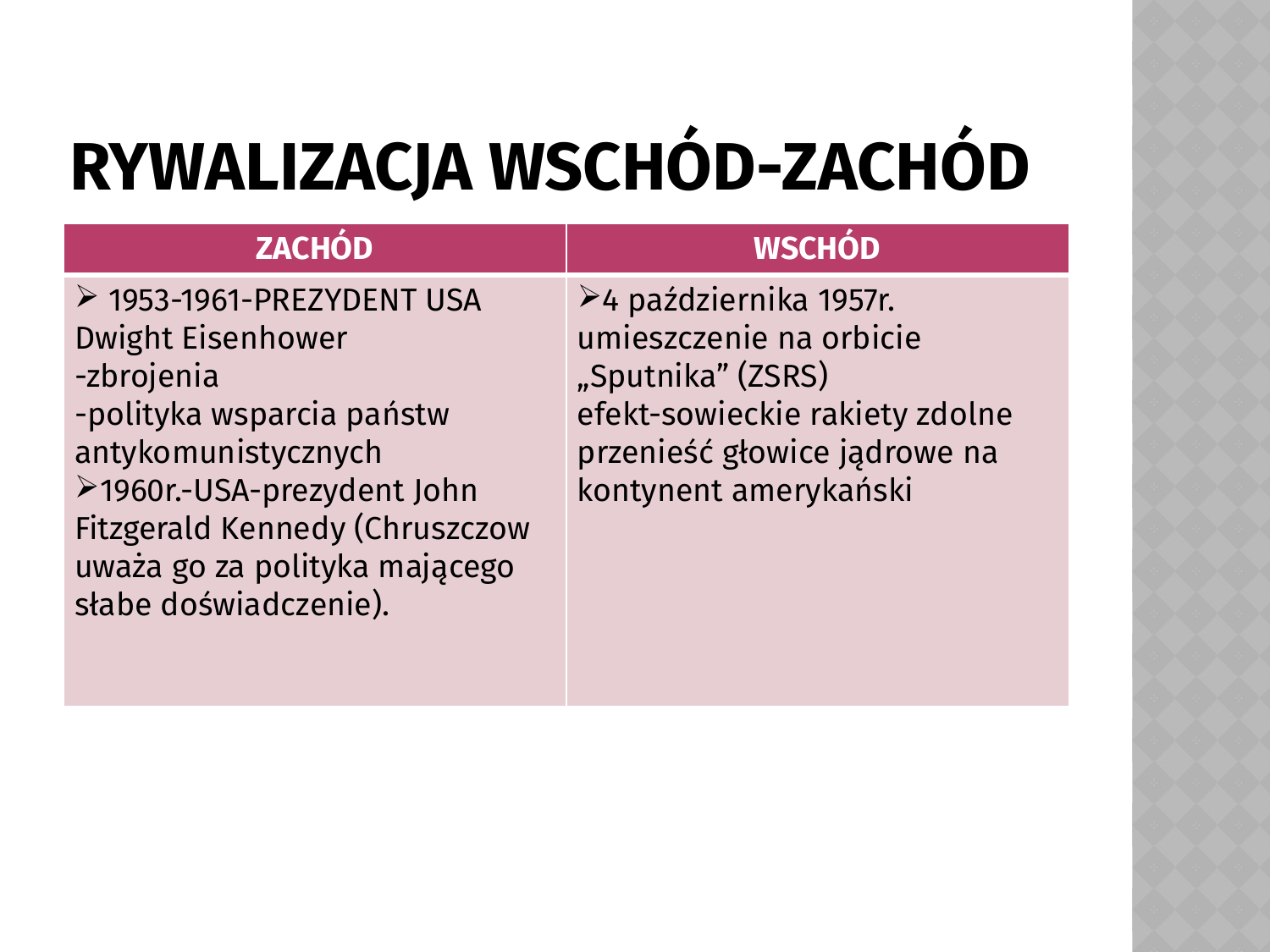

# RYWALIZACJA WSCHÓD-ZACHÓD
| ZACHÓD | WSCHÓD |
| --- | --- |
| 1953-1961-PREZYDENT USA Dwight Eisenhower -zbrojenia -polityka wsparcia państw antykomunistycznych 1960r.-USA-prezydent John Fitzgerald Kennedy (Chruszczow uważa go za polityka mającego słabe doświadczenie). | 4 października 1957r. umieszczenie na orbicie „Sputnika” (ZSRS) efekt-sowieckie rakiety zdolne przenieść głowice jądrowe na kontynent amerykański |